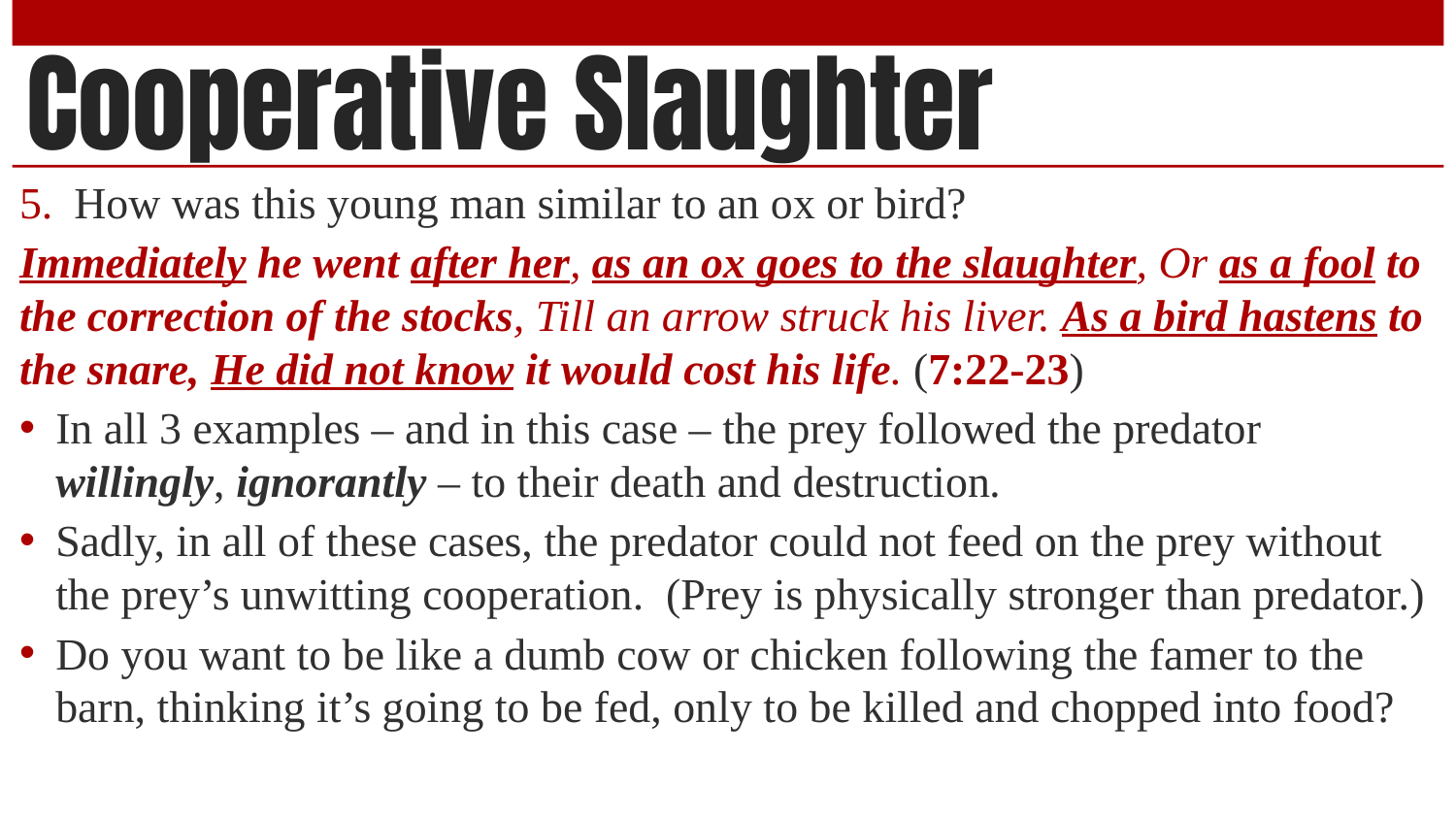

# Cooperative Slaughter
How was this young man similar to an ox or bird?
Immediately he went after her, as an ox goes to the slaughter, Or as a fool to the correction of the stocks, Till an arrow struck his liver. As a bird hastens to the snare, He did not know it would cost his life. (7:22-23)
In all 3 examples – and in this case – the prey followed the predator willingly, ignorantly – to their death and destruction.
Sadly, in all of these cases, the predator could not feed on the prey without the prey’s unwitting cooperation.  (Prey is physically stronger than predator.)
Do you want to be like a dumb cow or chicken following the famer to the barn, thinking it’s going to be fed, only to be killed and chopped into food?